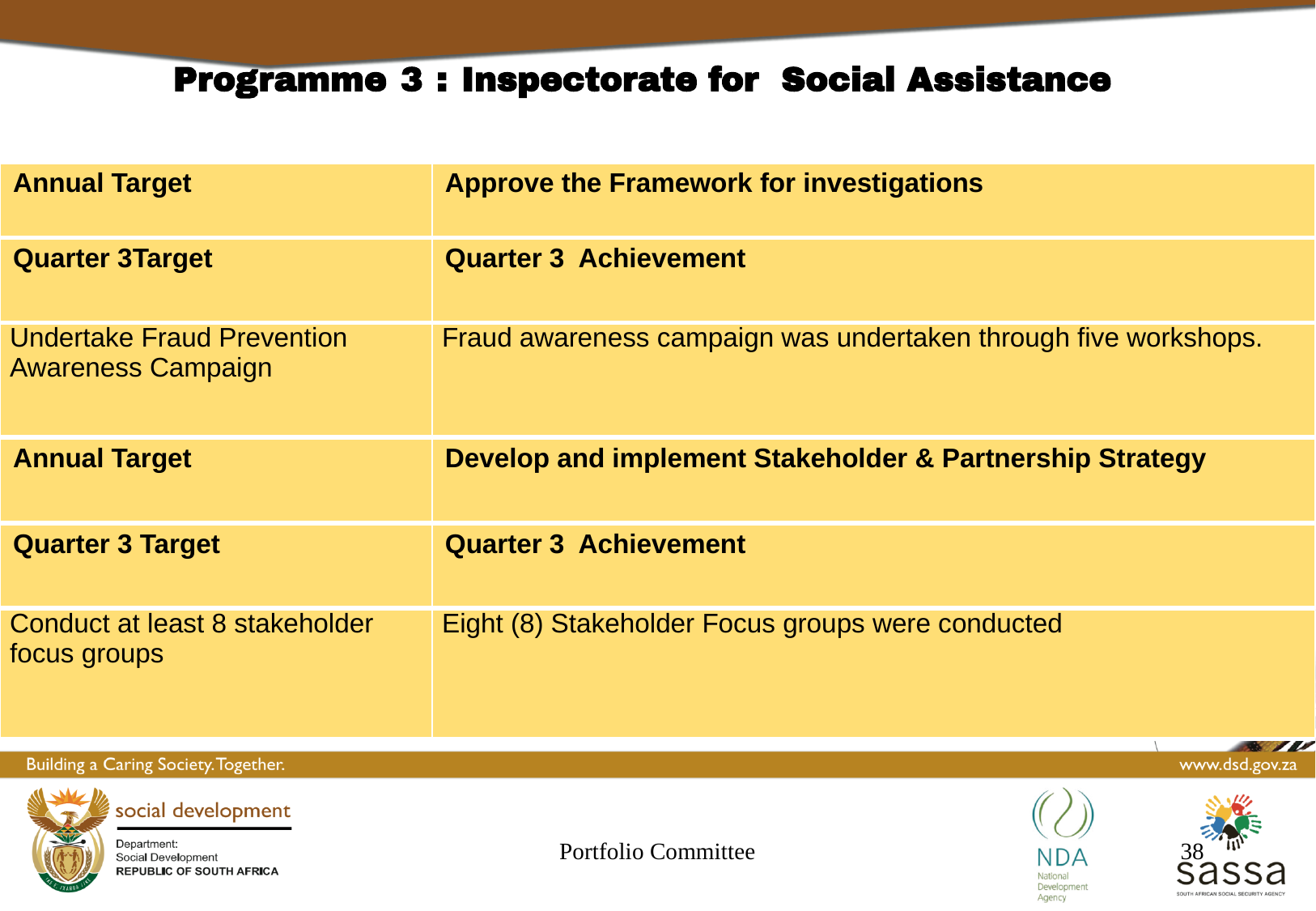

Programme 3 : Inspectorate for  Social Assistance
| Annual Target | Approve the Framework for investigations |
| --- | --- |
| Quarter 3Target | Quarter 3 Achievement |
| Undertake Fraud Prevention Awareness Campaign | Fraud awareness campaign was undertaken through five workshops. |
| Annual Target | Develop and implement Stakeholder & Partnership Strategy |
| Quarter 3 Target | Quarter 3 Achievement |
| Conduct at least 8 stakeholder focus groups | Eight (8) Stakeholder Focus groups were conducted |
Portfolio Committee
38